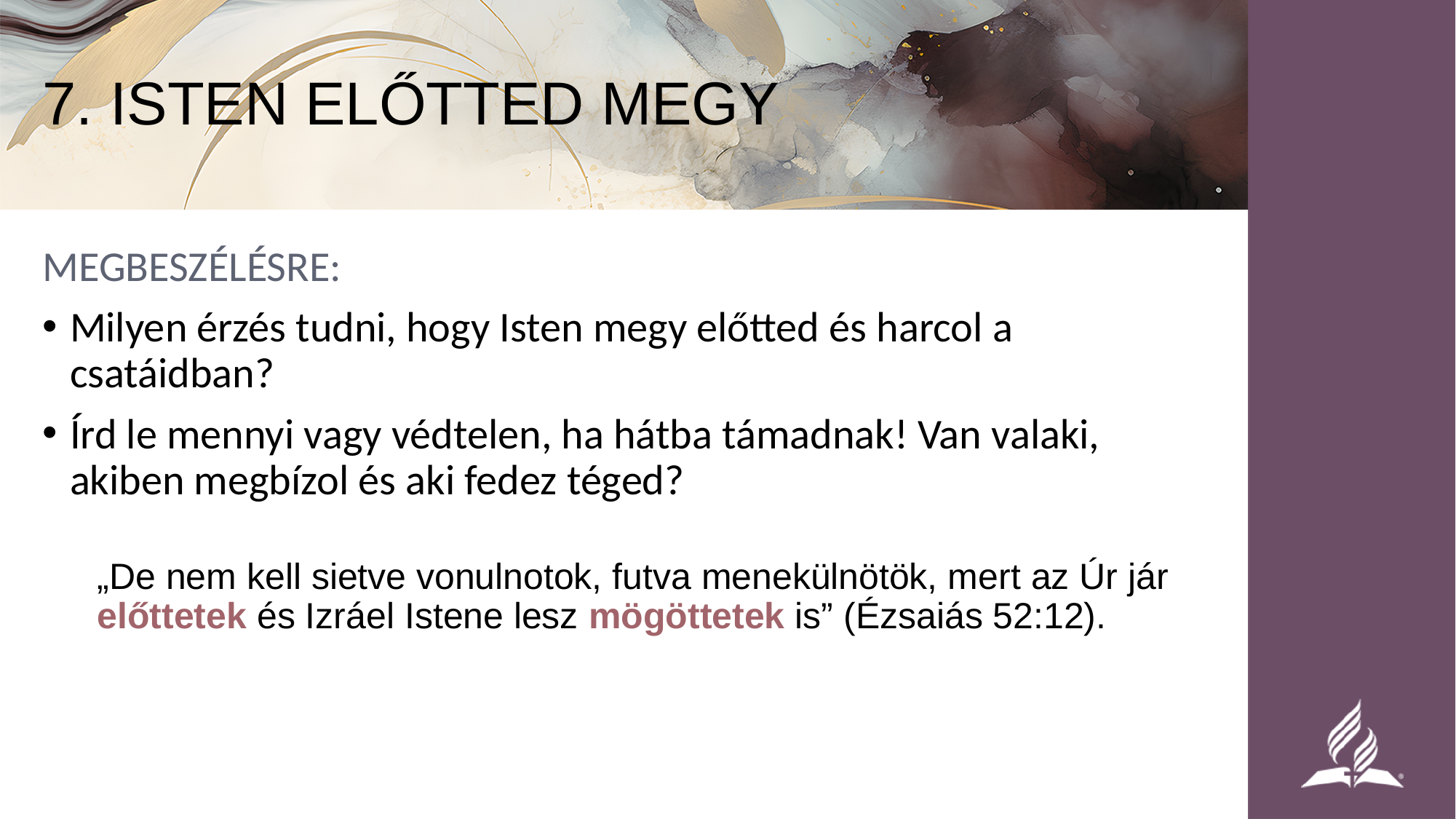

# 7. ISTEN ELŐTTED MEGY
MEGBESZÉLÉSRE:
Milyen érzés tudni, hogy Isten megy előtted és harcol a csatáidban?
Írd le mennyi vagy védtelen, ha hátba támadnak! Van valaki, akiben megbízol és aki fedez téged?

„De nem kell sietve vonulnotok, futva menekülnötök, mert az Úr jár előttetek és Izráel Istene lesz mögöttetek is” (Ézsaiás 52:12).